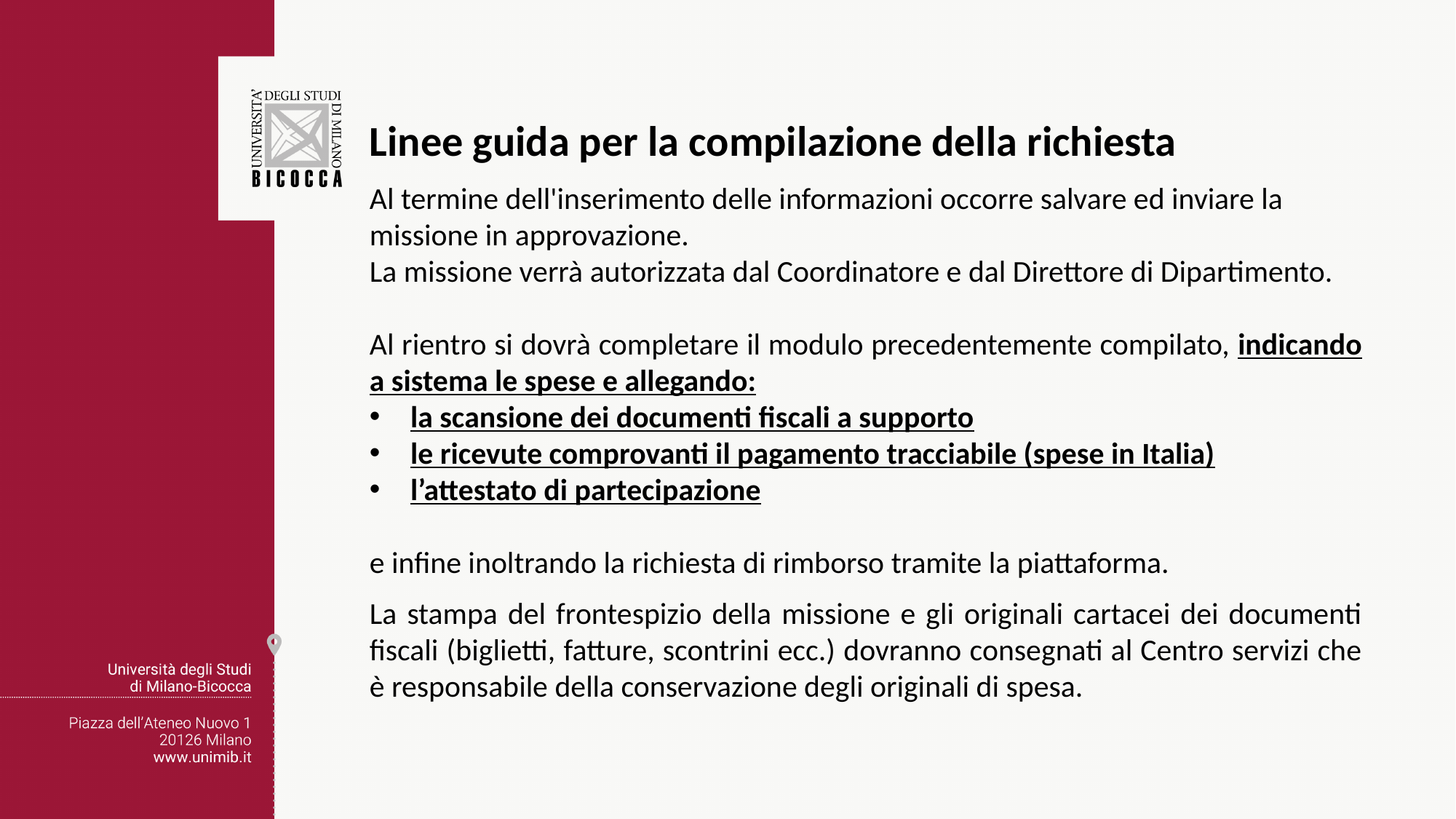

#
Linee guida per la compilazione della richiesta

Al termine dell'inserimento delle informazioni occorre salvare ed inviare la missione in approvazione.
La missione verrà autorizzata dal Coordinatore e dal Direttore di Dipartimento.

Al rientro si dovrà completare il modulo precedentemente compilato, indicando a sistema le spese e allegando:
la scansione dei documenti fiscali a supporto
le ricevute comprovanti il pagamento tracciabile (spese in Italia)
l’attestato di partecipazione

e infine inoltrando la richiesta di rimborso tramite la piattaforma.

La stampa del frontespizio della missione e gli originali cartacei dei documenti fiscali (biglietti, fatture, scontrini ecc.) dovranno consegnati al Centro servizi che è responsabile della conservazione degli originali di spesa.